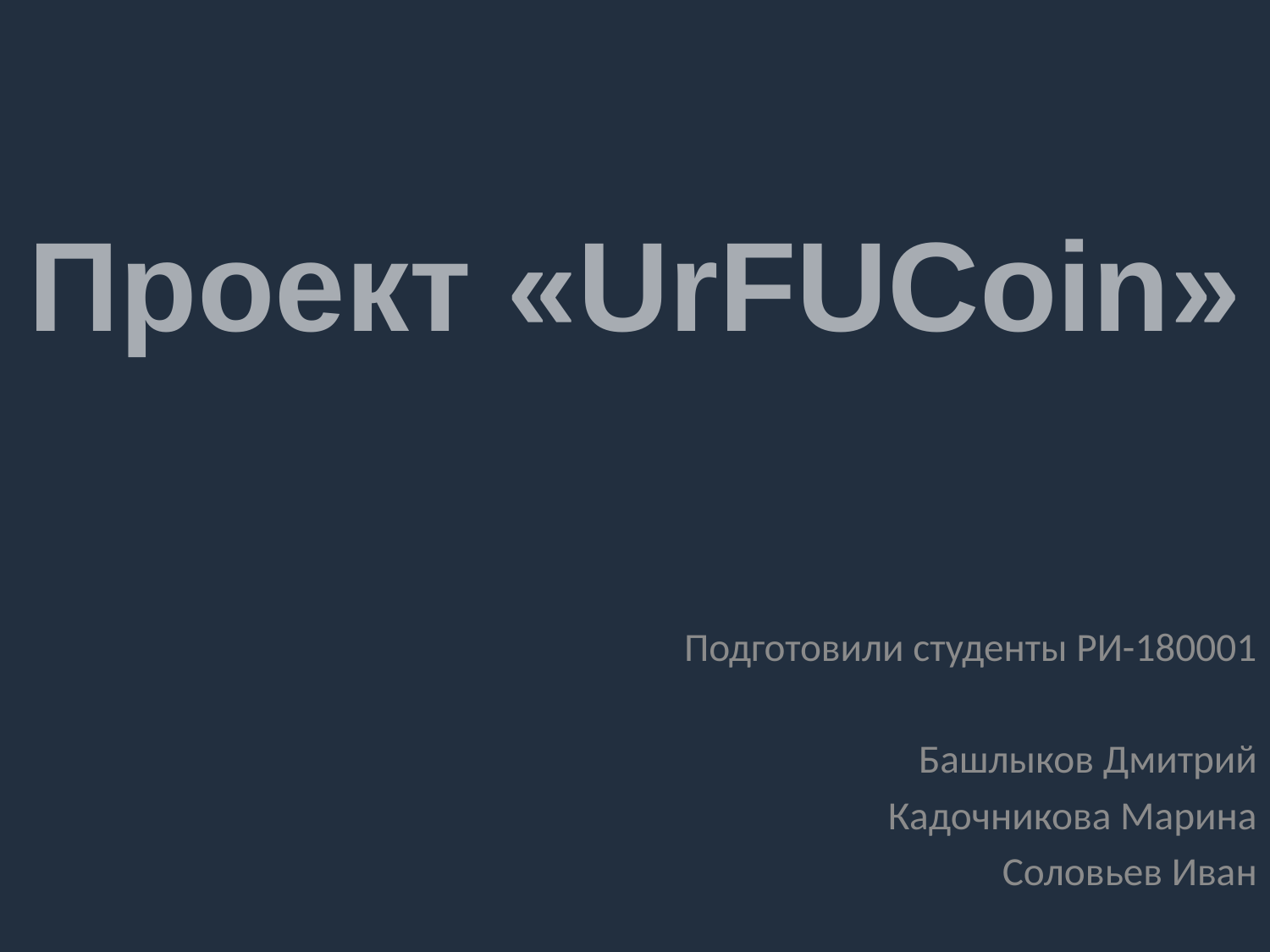

# Проект «UrFUCoin»
Подготовили студенты РИ-180001

Башлыков Дмитрий
Кадочникова Марина
Соловьев Иван